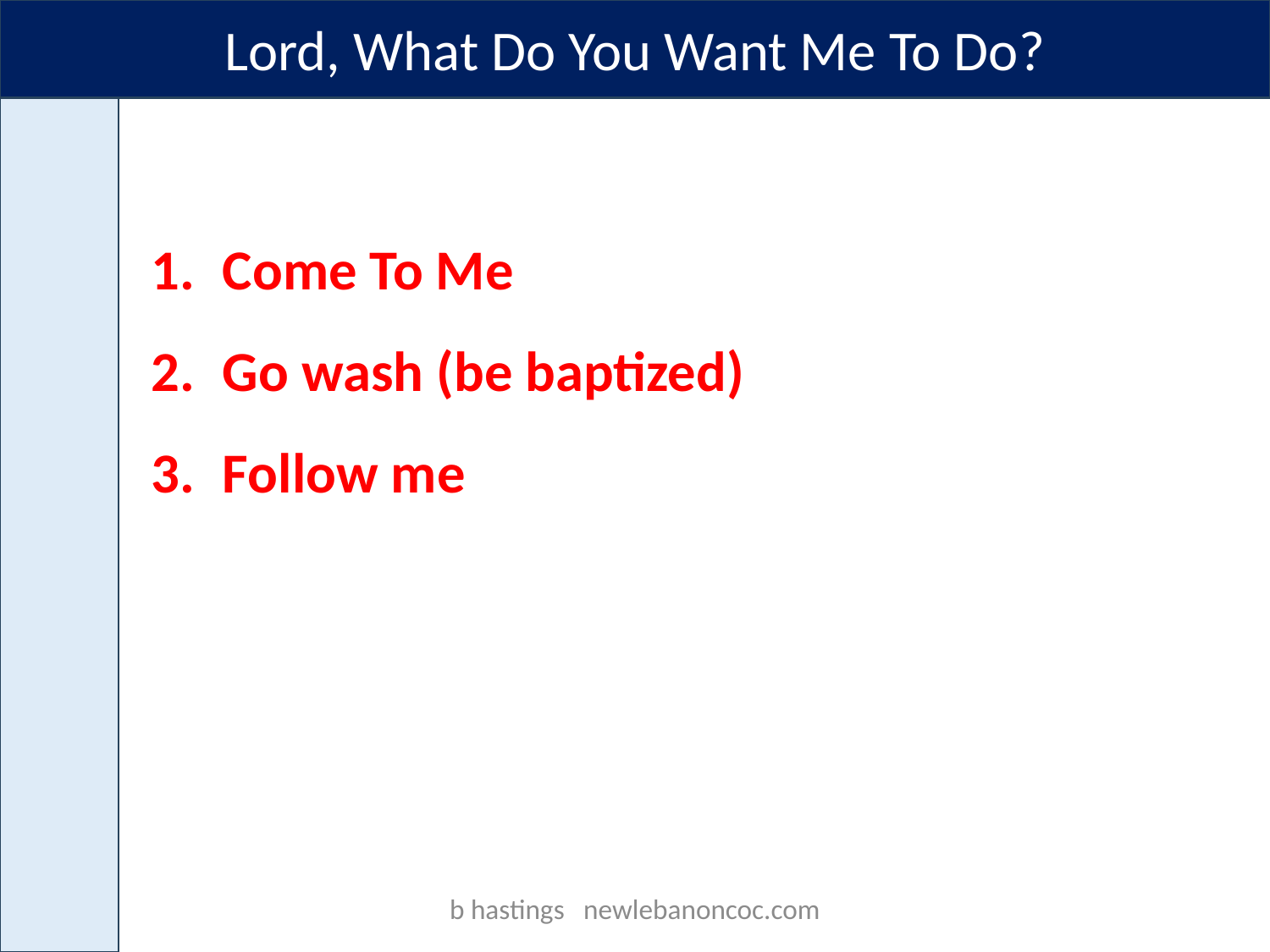

Lord, What Do You Want Me To Do?
Come To Me
Go wash (be baptized)
Follow me

b hastings   newlebanoncoc.com